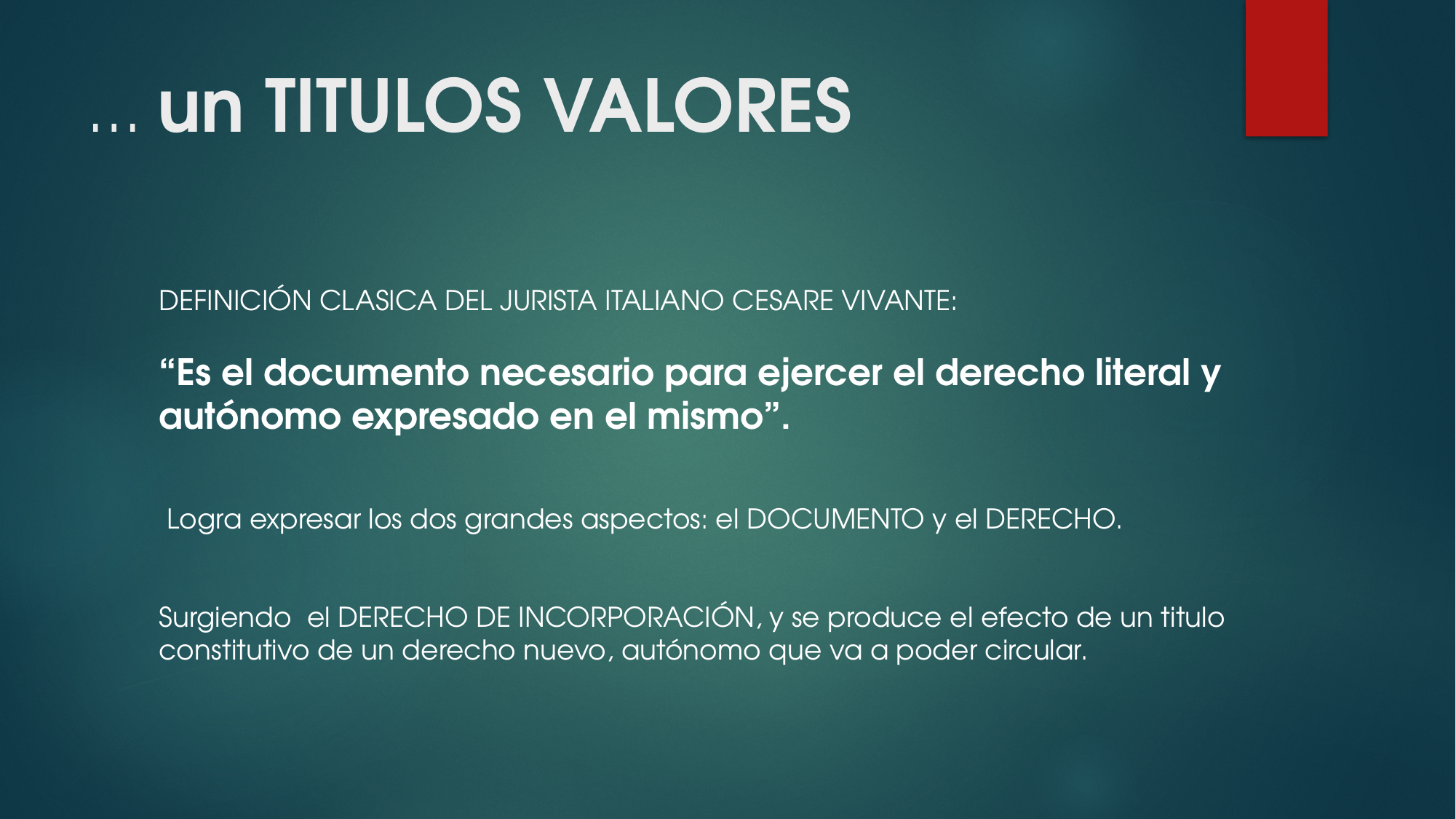

# … un TITULOS VALORES

DEFINICIÓN CLASICA DEL JURISTA ITALIANO CESARE VIVANTE:

“Es el documento necesario para ejercer el derecho literal y autónomo expresado en el mismo”.

 Logra expresar los dos grandes aspectos: el DOCUMENTO y el DERECHO.

Surgiendo  el DERECHO DE INCORPORACIÓN, y se produce el efecto de un titulo constitutivo de un derecho nuevo, autónomo que va a poder circular.